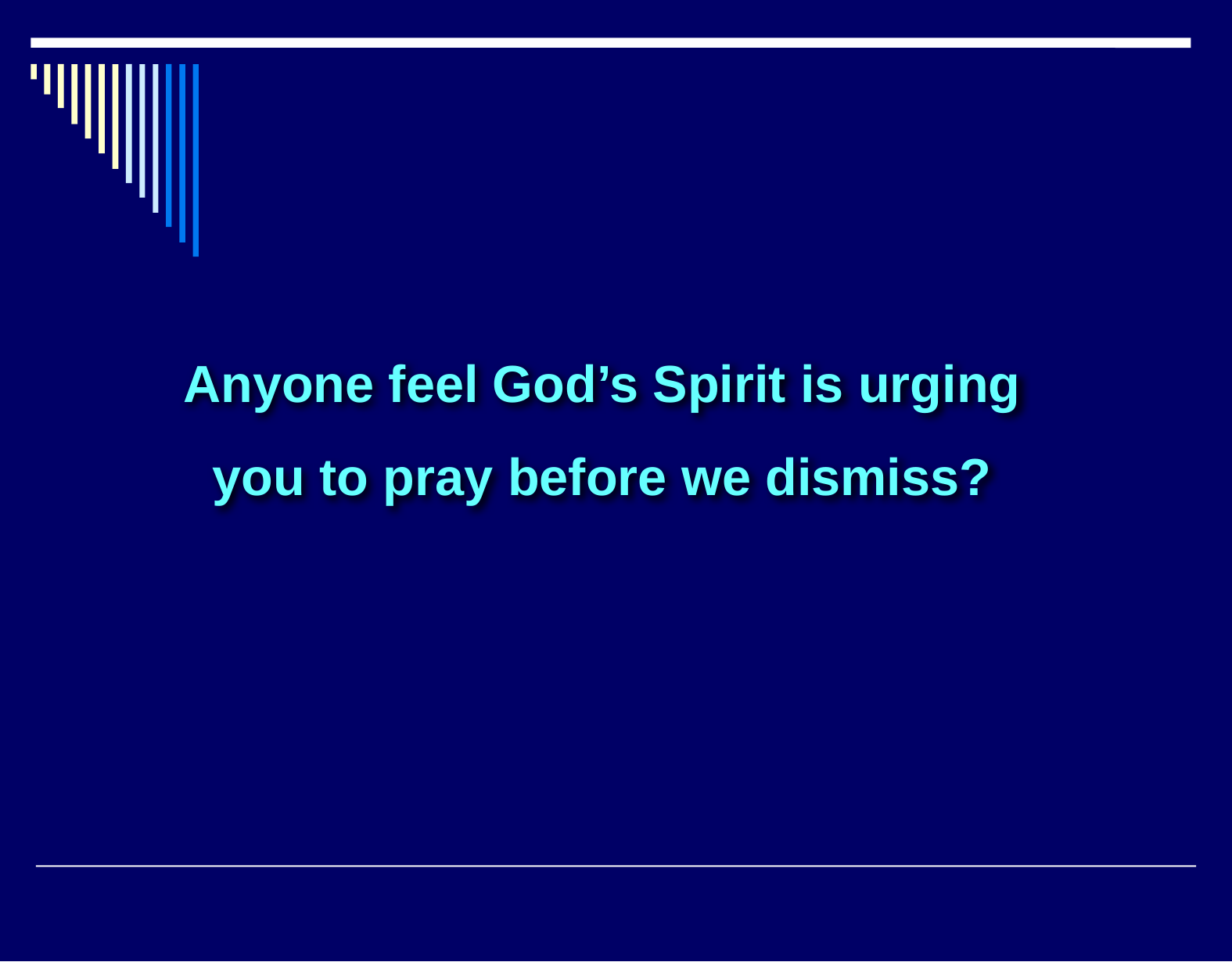

Anyone feel God’s Spirit is urging
you to pray before we dismiss?